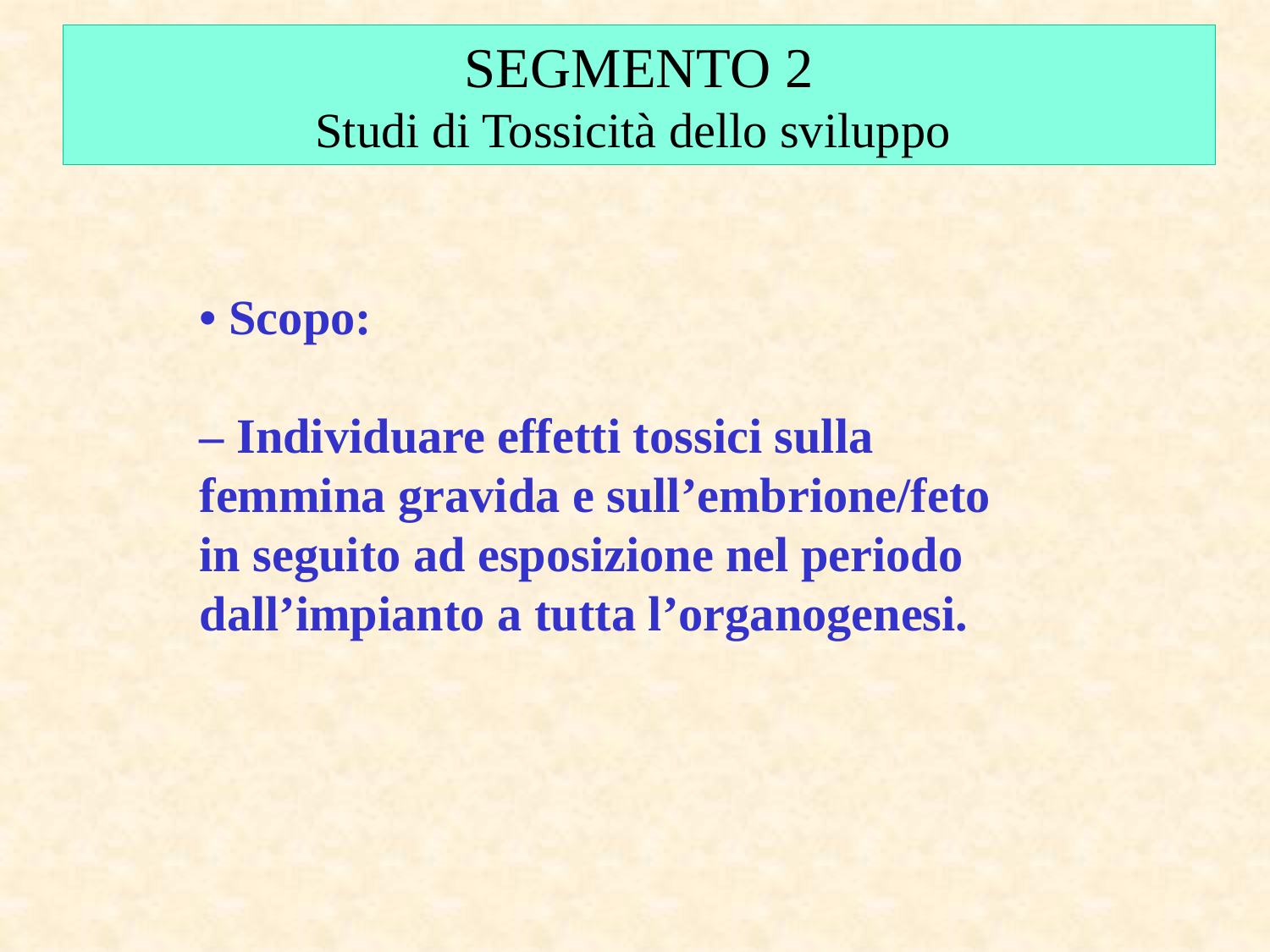

SEGMENTO 2
Studi di Tossicità dello sviluppo
• Scopo:

– Individuare effetti tossici sulla femmina gravida e sull’embrione/feto in seguito ad esposizione nel periodo dall’impianto a tutta l’organogenesi.